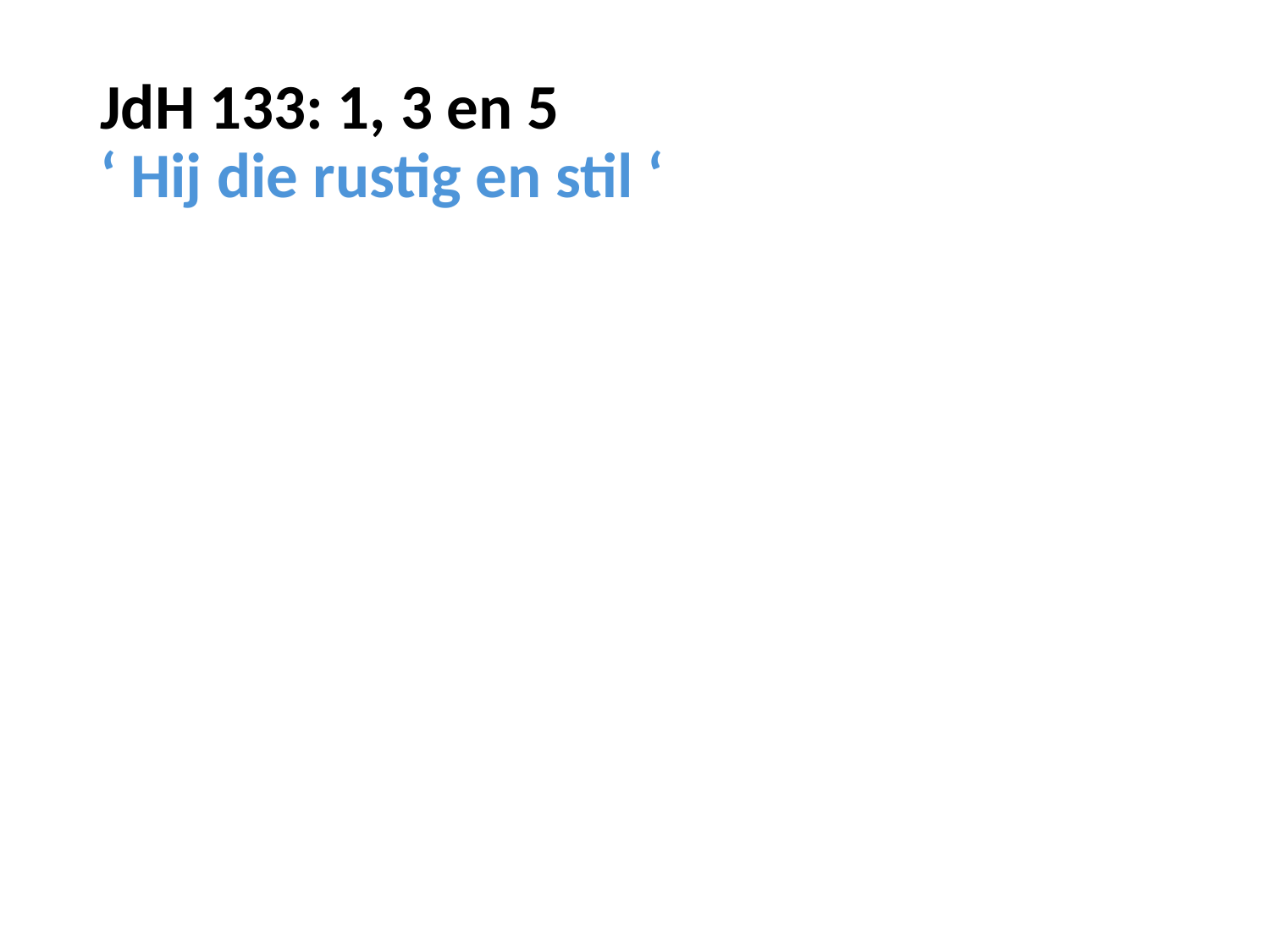

# JdH 133: 1, 3 en 5 ‘ Hij die rustig en stil ‘